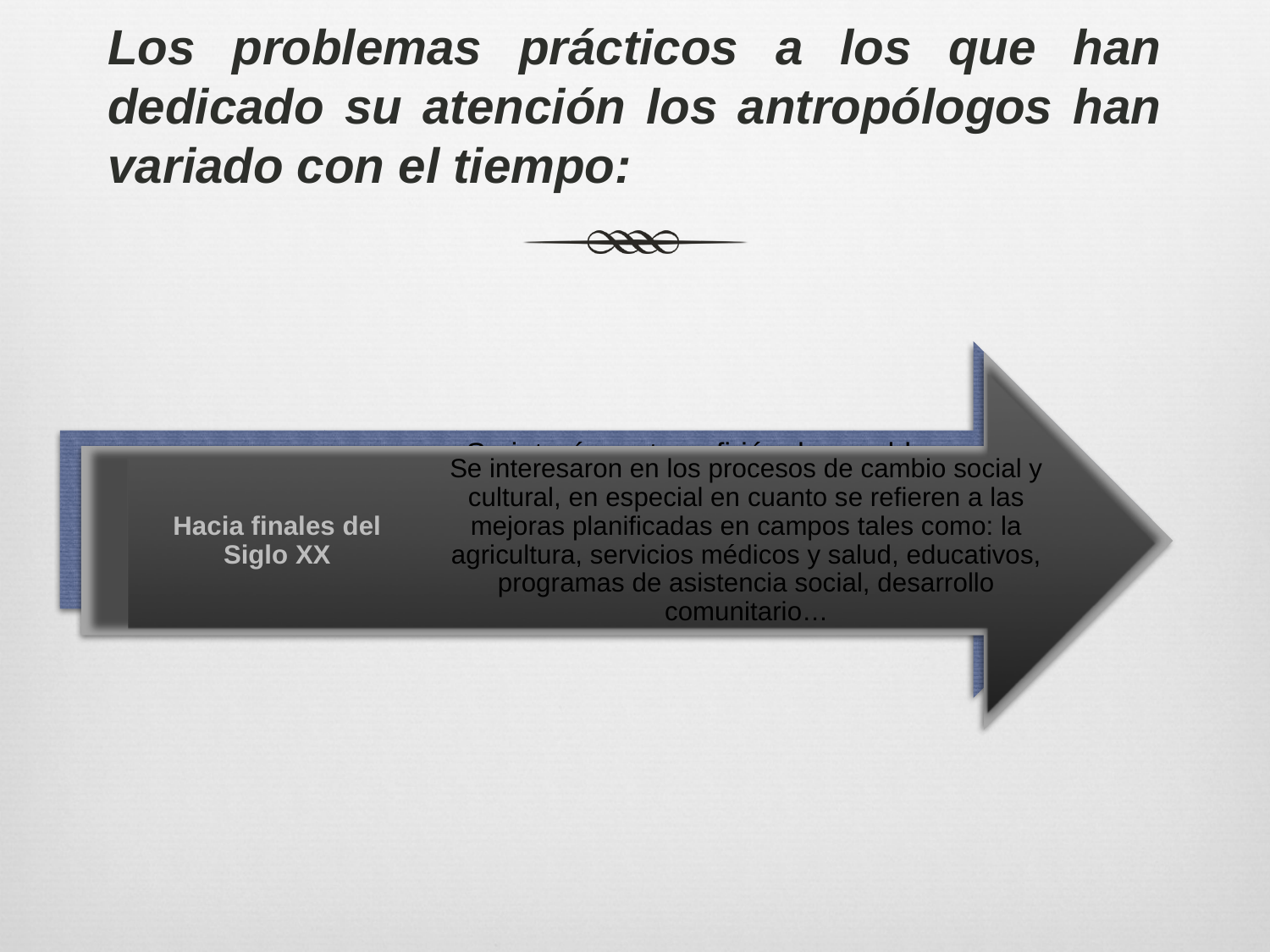

# Los problemas prácticos a los que han dedicado su atención los antropólogos han variado con el tiempo:
Su interés se transfirió a los problemas sociales y culturales que van aparejados con el cambio tecnológico y la modernización  tanto de los países industrializados como en vías de desarrollo
Después de la Segunda Guerra Mundial
Se interesaron en los procesos de cambio social y cultural, en especial en cuanto se refieren a las mejoras planificadas en campos tales como: la agricultura, servicios médicos y salud, educativos, programas de asistencia social, desarrollo comunitario…
Hacia finales del Siglo XX